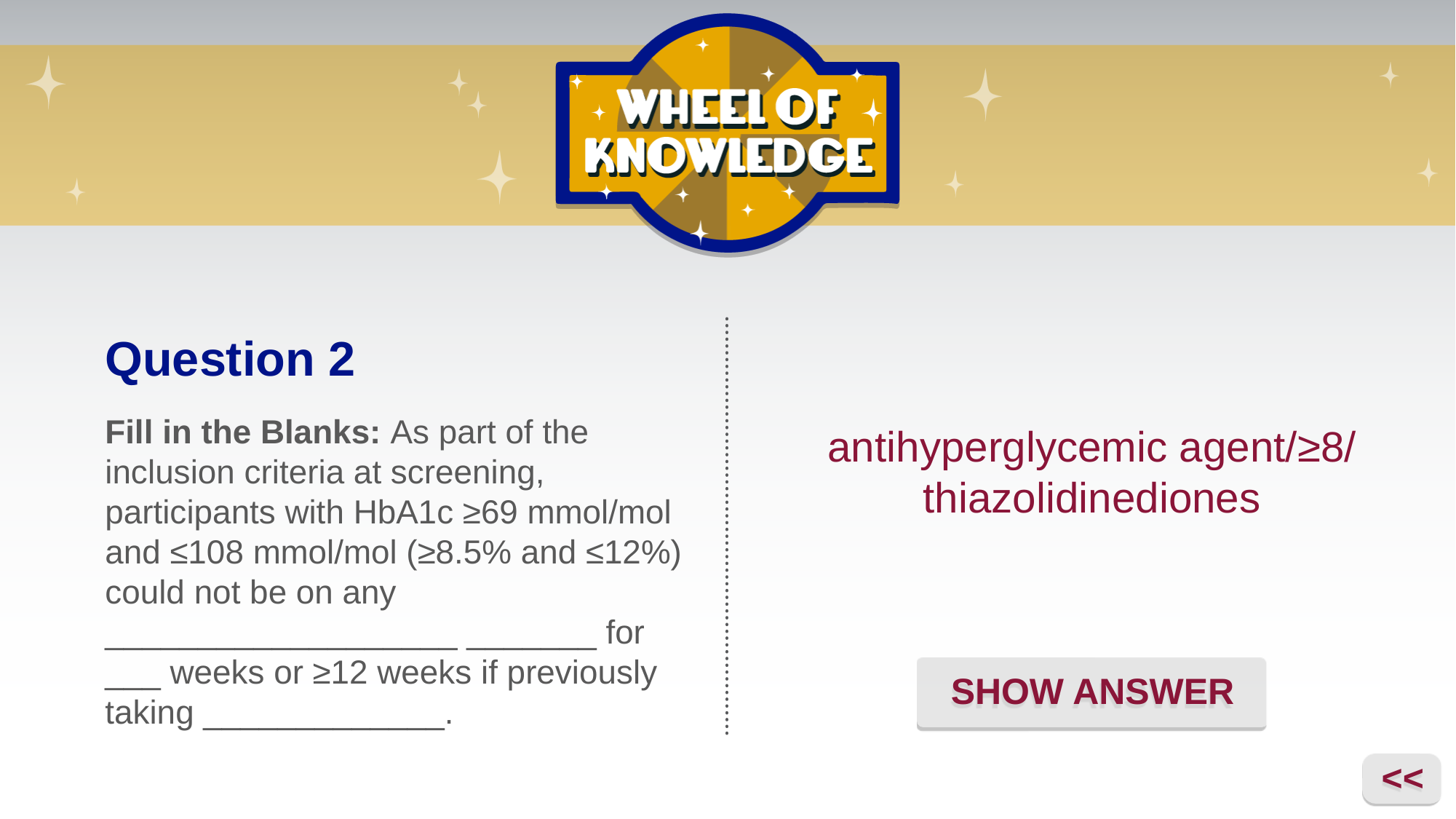

Question 2
antihyperglycemic agent/≥8/ thiazolidinediones
Fill in the Blanks: As part of the inclusion criteria at screening, participants with HbA1c ≥69 mmol/mol and ≤108 mmol/mol (≥8.5% and ≤12%) could not be on any ___________________ _______ for
___ weeks or ≥12 weeks if previously taking _____________.
SHOW ANSWER
<<